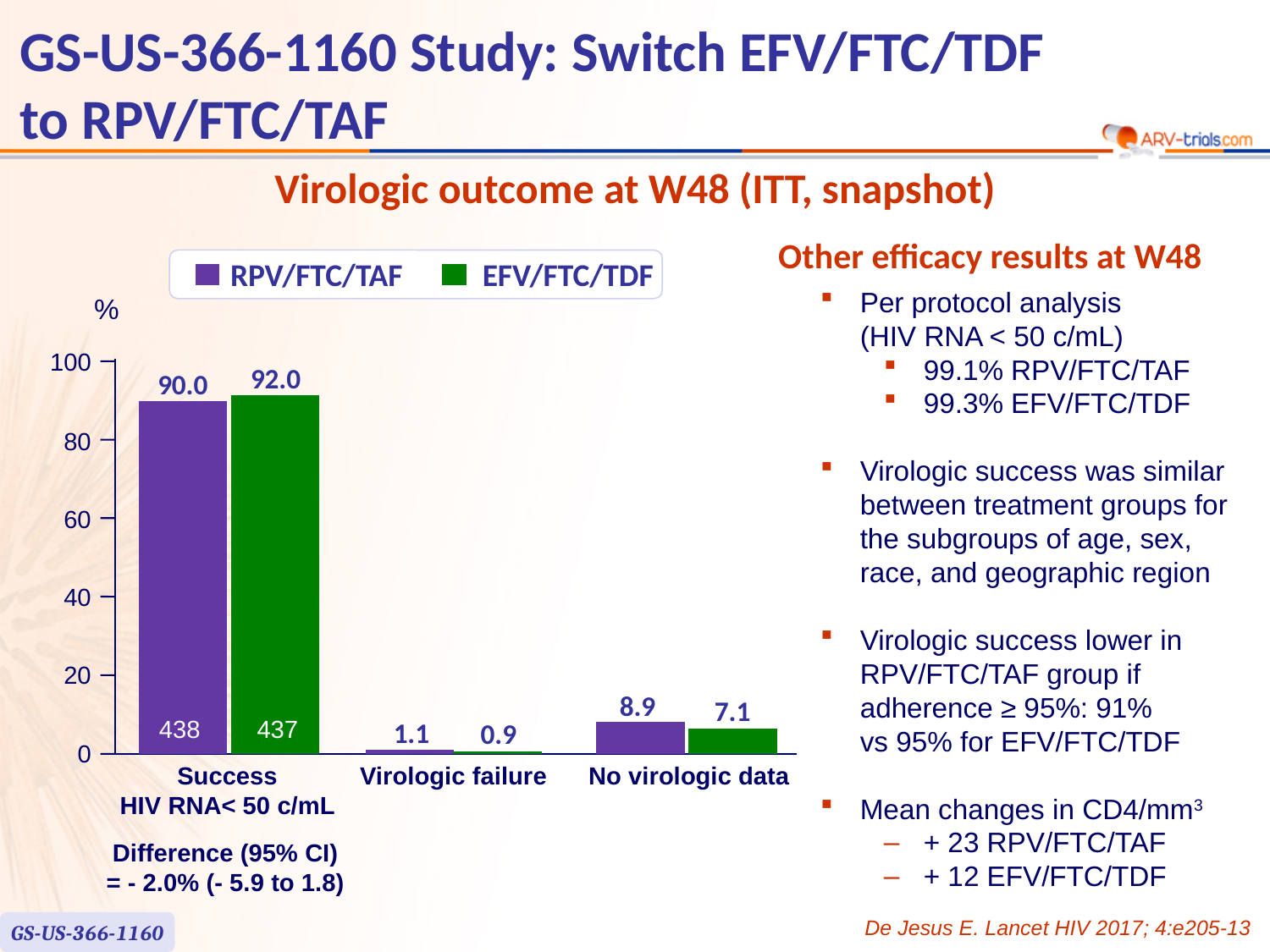

# GS-US-366-1160 Study: Switch EFV/FTC/TDF to RPV/FTC/TAF
Virologic outcome at W48 (ITT, snapshot)
Other efficacy results at W48
RPV/FTC/TAF
EFV/FTC/TDF

%
100

92.0

90.0

80

60

40

20

8.9
7.1
438
437
1.1
0.9

0

Success
HIV RNA< 50 c/mL
Virologic failure
No virologic data
Difference (95% CI)
= - 2.0% (- 5.9 to 1.8)
Per protocol analysis
(HIV RNA < 50 c/mL)
99.1% RPV/FTC/TAF
99.3% EFV/FTC/TDF
Virologic success was similar between treatment groups for the subgroups of age, sex, race, and geographic region

Virologic success lower in RPV/FTC/TAF group if adherence ≥ 95%: 91%
vs 95% for EFV/FTC/TDF

Mean changes in CD4/mm3
+ 23 RPV/FTC/TAF
+ 12 EFV/FTC/TDF
De Jesus E. Lancet HIV 2017; 4:e205-13
GS-US-366-1160